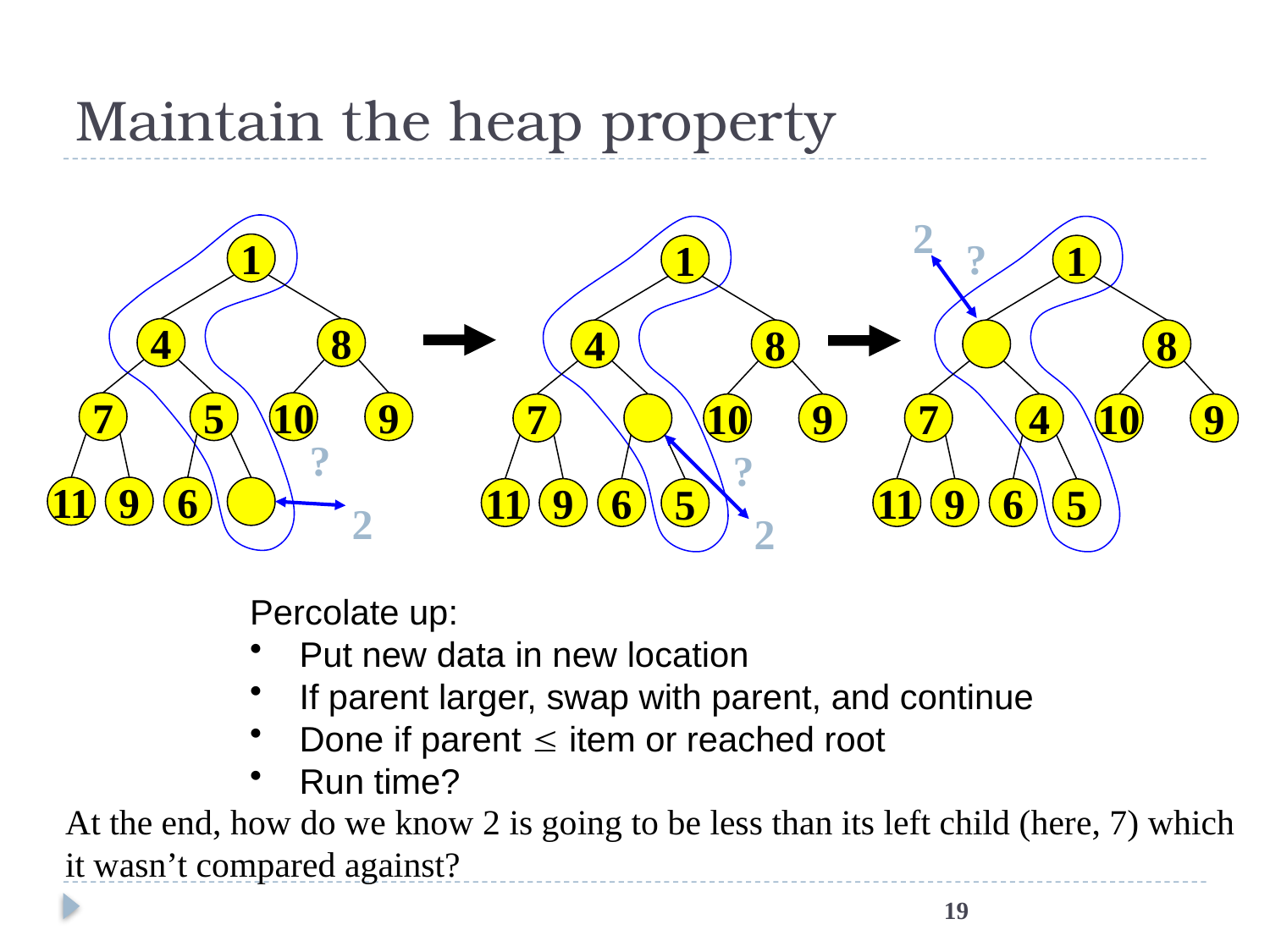

# Maintain the heap property

1
4
8

7

10
9
?
11
9
6
5
2
2

?
1

8

7
4
10
9
11
9
6
5
1
4
8
7
5
10
9
?
11
9
6

2
Percolate up:
  Put new data in new location
  If parent larger, swap with parent, and continue
  Done if parent ≤ item or reached root
  Run time?
At the end, how do we know 2 is going to be less than its left child (here, 7) which it wasn’t compared against?
19